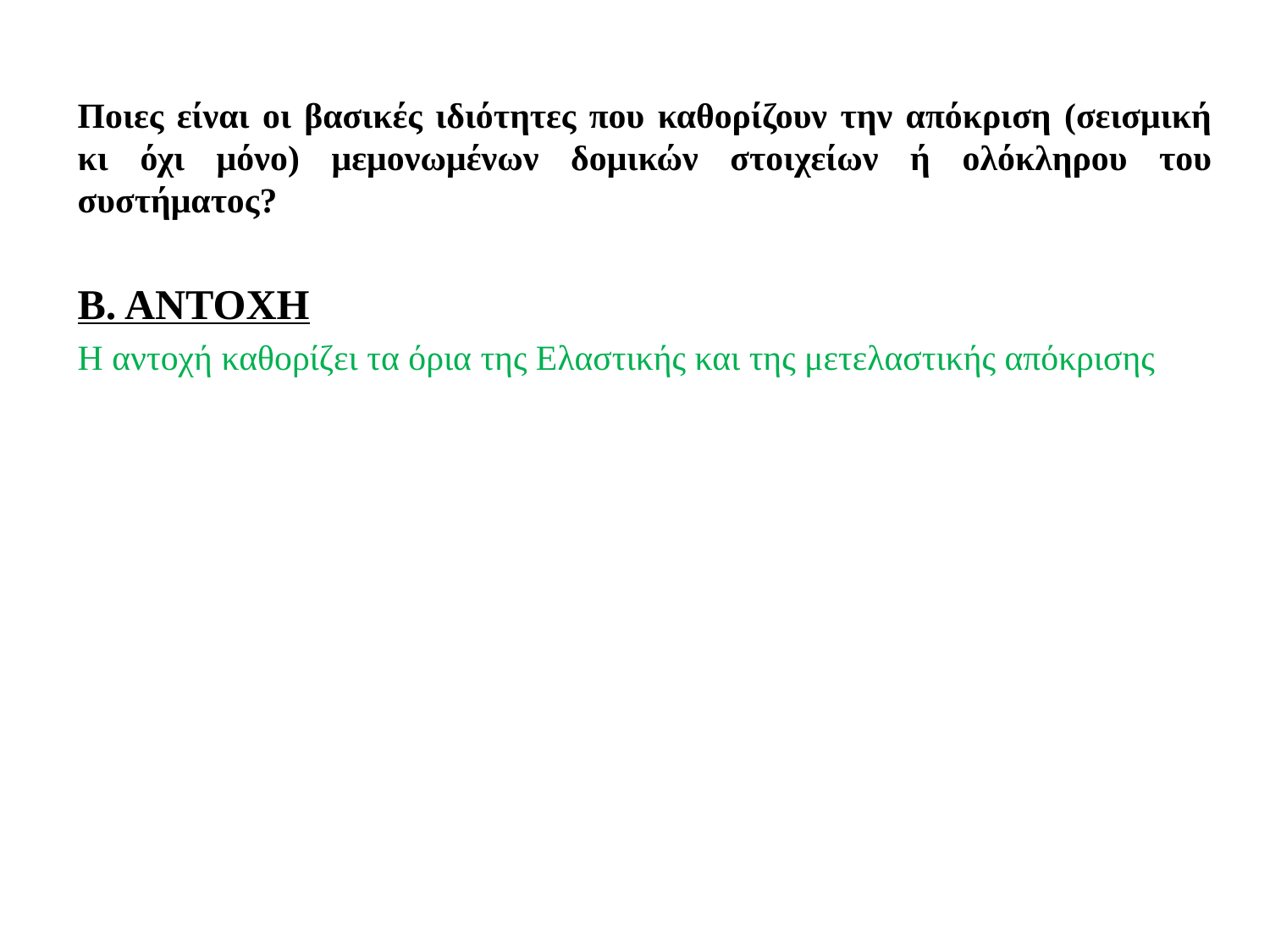

Ποιες είναι οι βασικές ιδιότητες που καθορίζουν την απόκριση (σεισμική κι όχι μόνο) μεμονωμένων δομικών στοιχείων ή ολόκληρου του συστήματος?

Β. ΑΝΤΟΧΗ
Η αντοχή καθορίζει τα όρια της Ελαστικής και της μετελαστικής απόκρισης